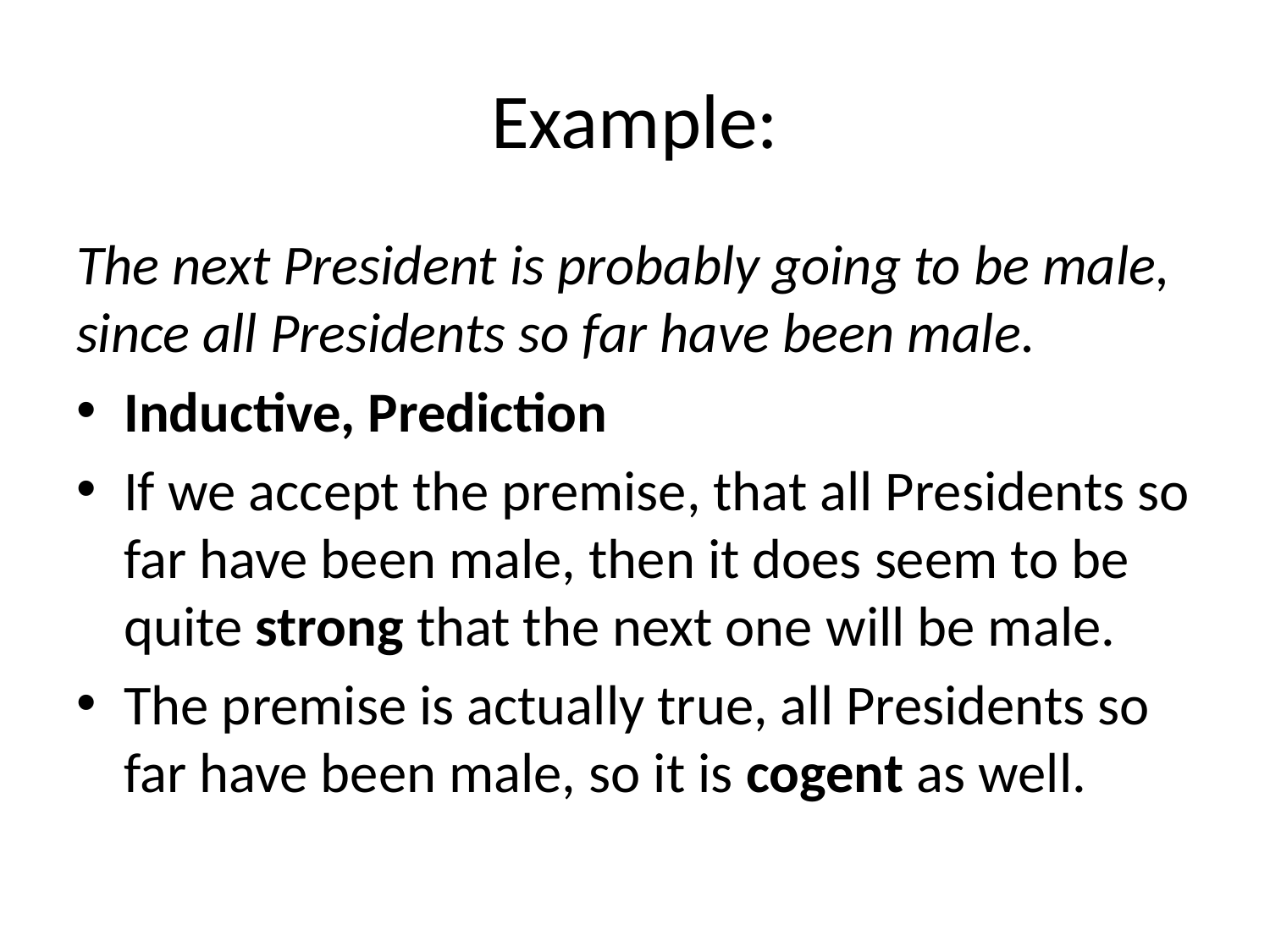

# Example:
The next President is probably going to be male, since all Presidents so far have been male.
Inductive, Prediction
If we accept the premise, that all Presidents so far have been male, then it does seem to be quite strong that the next one will be male.
The premise is actually true, all Presidents so far have been male, so it is cogent as well.